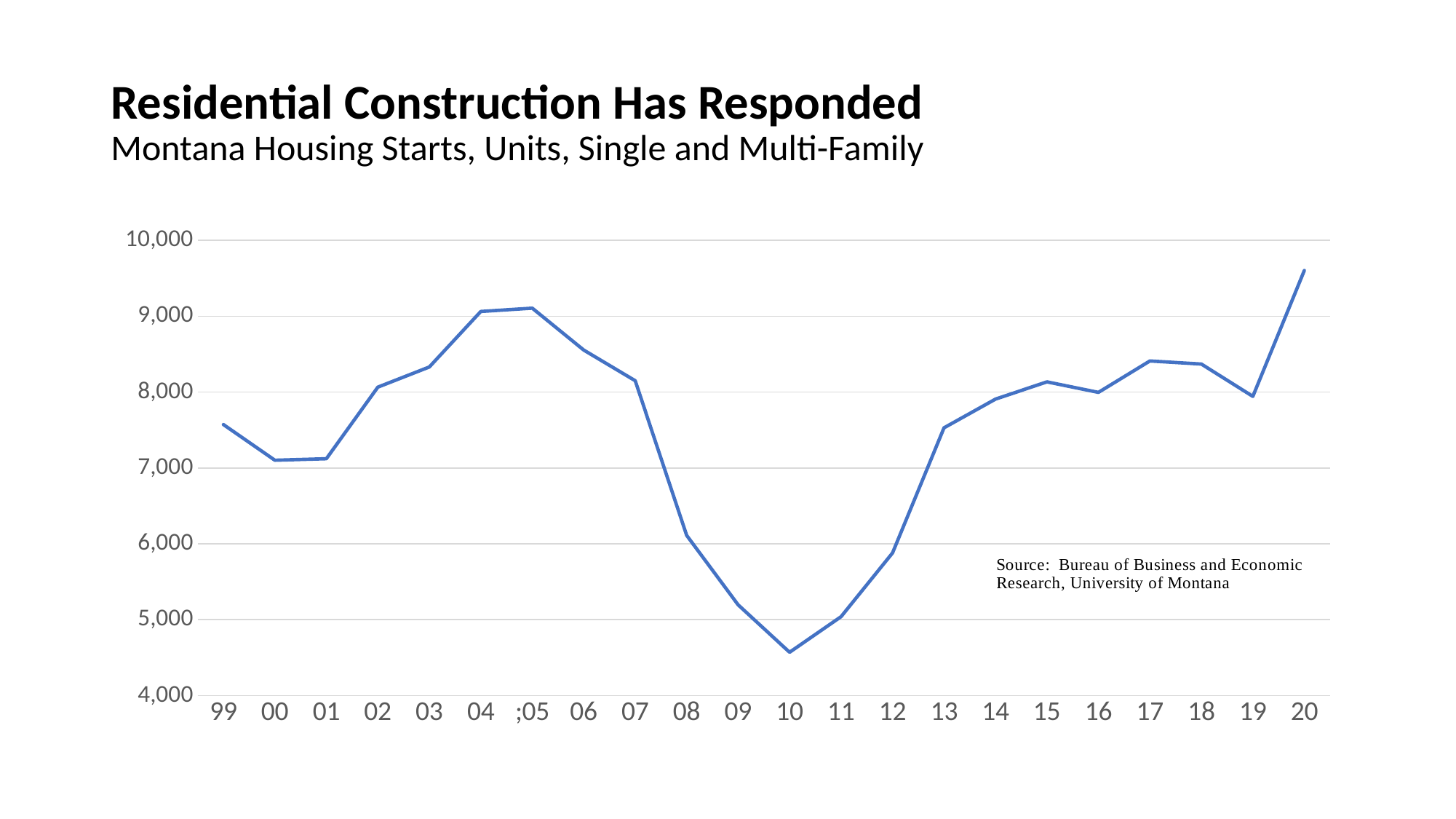

# Residential Construction Has Responded Montana Housing Starts, Units, Single and Multi-Family

### Chart

| Category | Series 1 |
|---|---|
| 99 | 7572.0 |
| 00 | 7102.0 |
| 01 | 7122.0 |
| 02 | 8065.0 |
| 03 | 8331.0 |
| 04 | 9062.0 |
| ;05 | 9106.0 |
| 06 | 8554.0 |
| 07 | 8150.0 |
| 08 | 6111.0 |
| 09 | 5196.0 |
| 10 | 4571.0 |
| 11 | 5040.0 |
| 12 | 5880.0 |
| 13 | 7529.0 |
| 14 | 7907.0 |
| 15 | 8135.0 |
| 16 | 7996.0 |
| 17 | 8410.0 |
| 18 | 8369.0 |
| 19 | 7943.0 |
| 20 | 9602.0 |